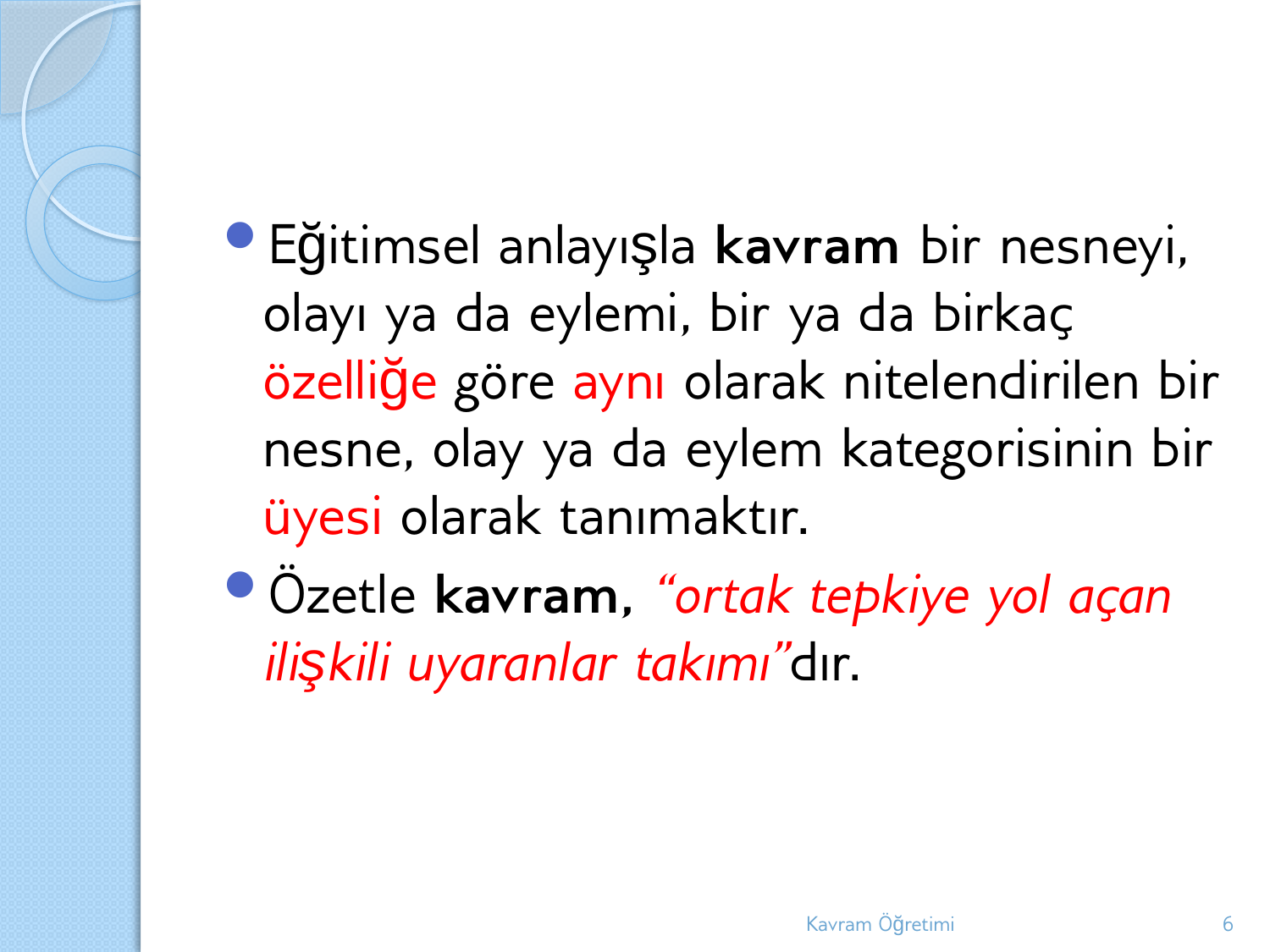

#
Eğitimsel anlayışla kavram bir nesneyi, olayı ya da eylemi, bir ya da birkaç özelliğe göre aynı olarak nitelendirilen bir nesne, olay ya da eylem kategorisinin bir üyesi olarak tanımaktır.
Özetle kavram, “ortak tepkiye yol açan ilişkili uyaranlar takımı”dır.

Kavram Öğretimi
6